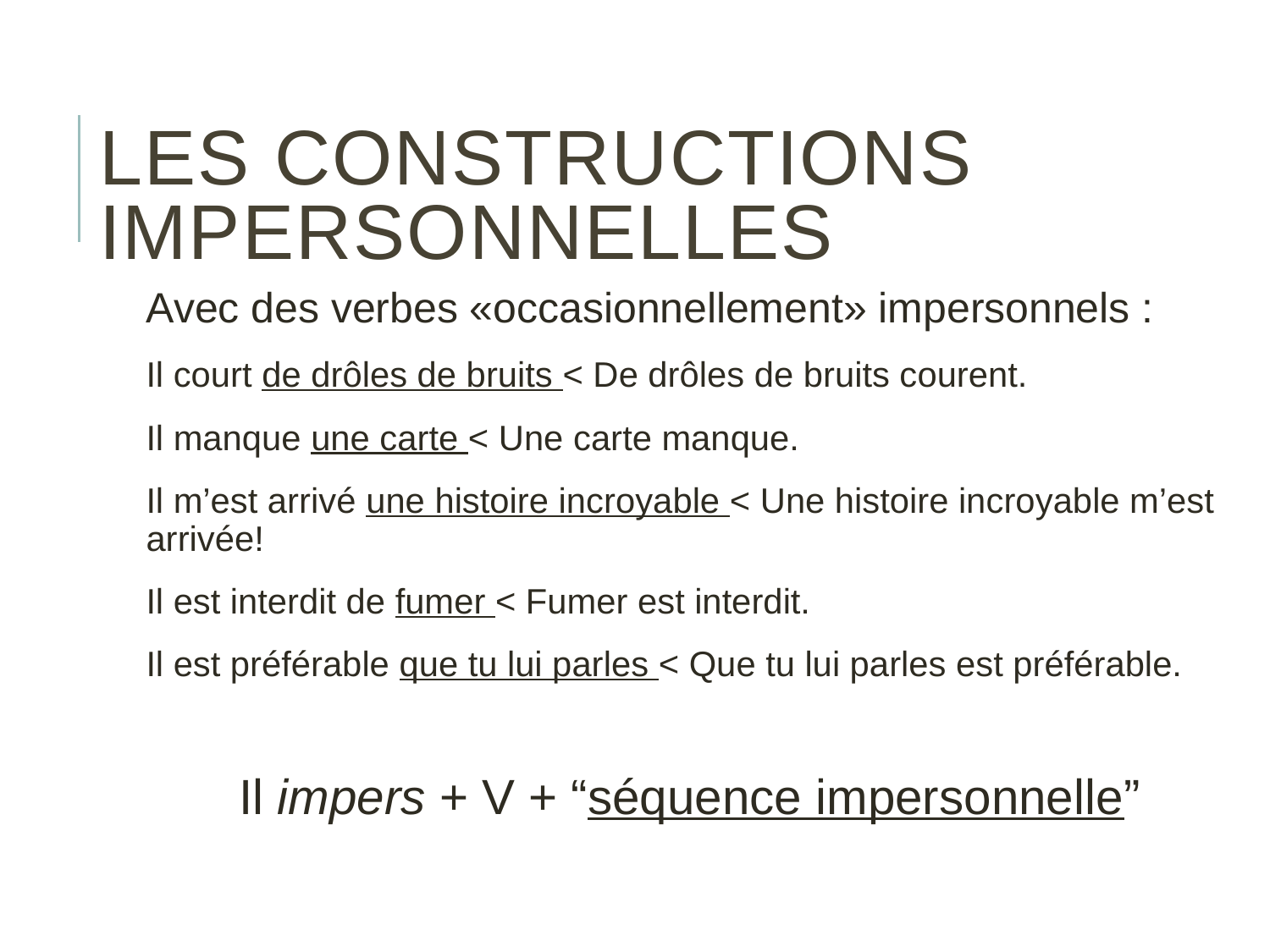

# Les constructions impersonnelles
Avec des verbes «occasionnellement» impersonnels :
Il court de drôles de bruits < De drôles de bruits courent.
Il manque une carte < Une carte manque.
Il m’est arrivé une histoire incroyable < Une histoire incroyable m’est arrivée!
Il est interdit de fumer < Fumer est interdit.
Il est préférable que tu lui parles < Que tu lui parles est préférable.

Il impers + V + “séquence impersonnelle”